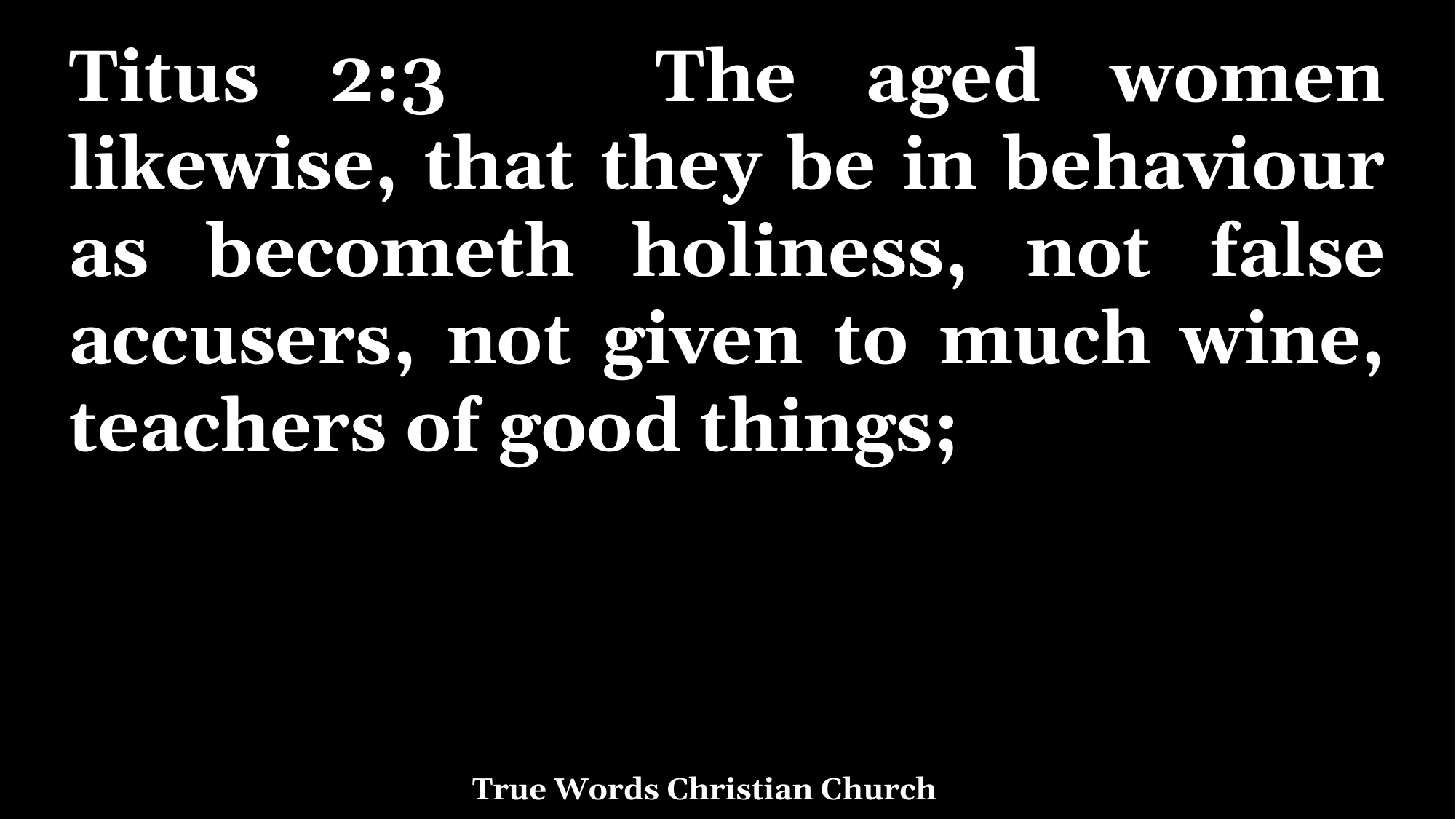

Titus 2:3   The aged women likewise, that they be in behaviour as becometh holiness, not false accusers, not given to much wine, teachers of good things;
True Words Christian Church